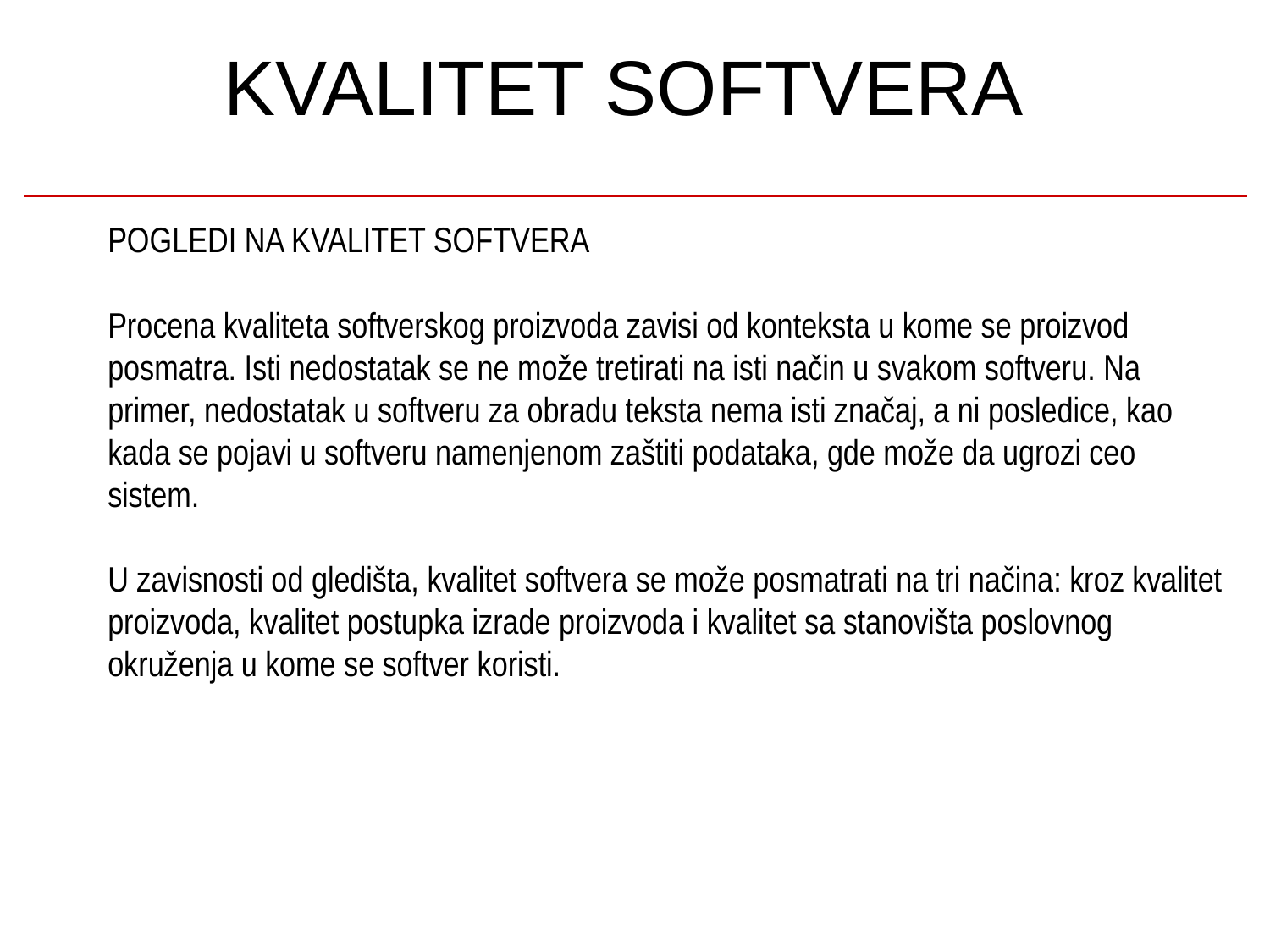

# KVALITET SOFTVERA

POGLEDI NA KVALITET SOFTVERA

Procena kvaliteta softverskog proizvoda zavisi od konteksta u kome se proizvod posmatra. Isti nedostatak se ne može tretirati na isti način u svakom softveru. Na primer, nedostatak u softveru za obradu teksta nema isti značaj, a ni posledice, kao kada se pojavi u softveru namenjenom zaštiti podataka, gde može da ugrozi ceo sistem.

U zavisnosti od gledišta, kvalitet softvera se može posmatrati na tri načina: kroz kvalitet proizvoda, kvalitet postupka izrade proizvoda i kvalitet sa stanovišta poslovnog okruženja u kome se softver koristi.